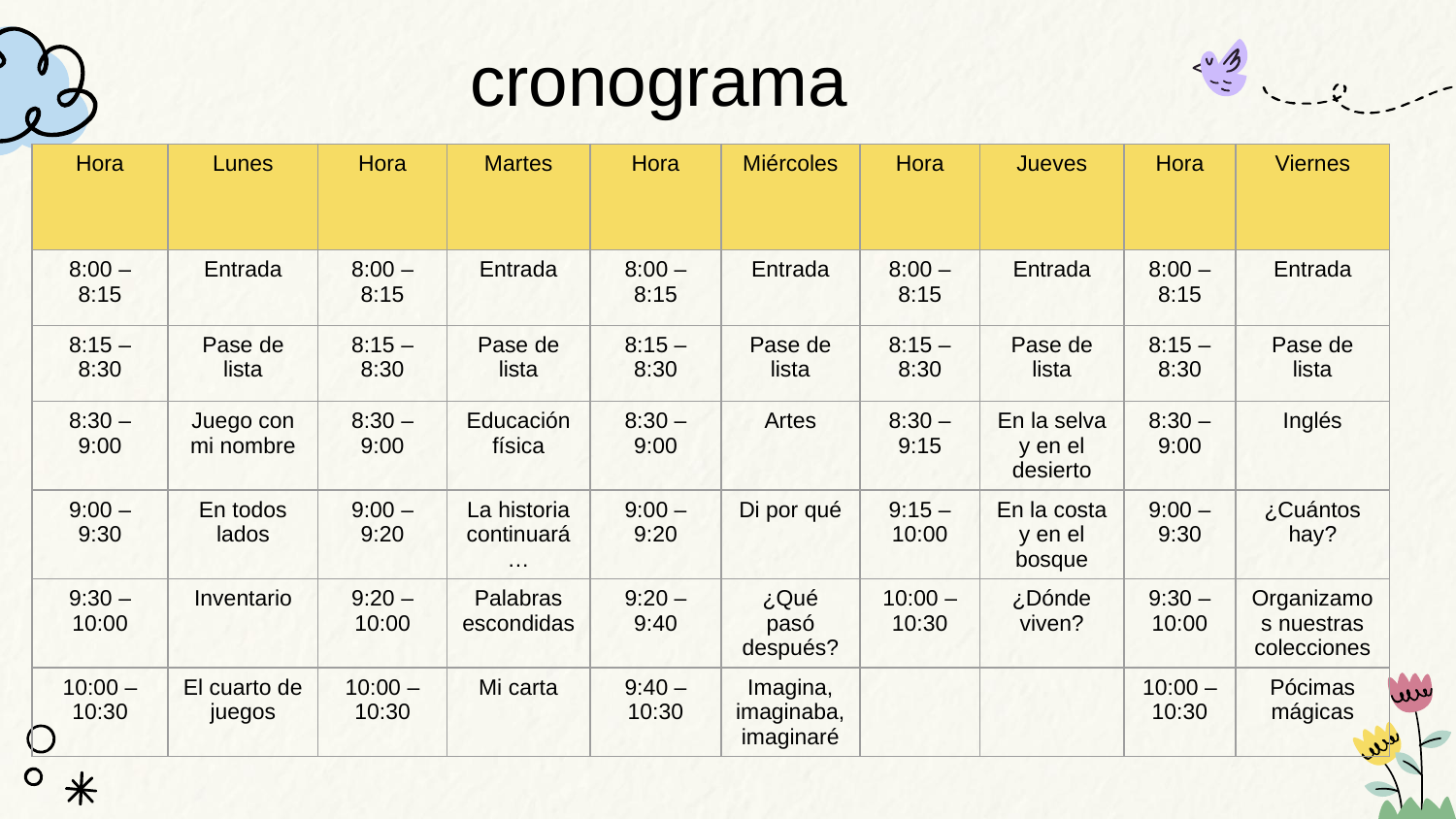

# cronograma
| Hora | Lunes | Hora | Martes | Hora | Miércoles | Hora | Jueves | Hora | Viernes |
| --- | --- | --- | --- | --- | --- | --- | --- | --- | --- |
| 8:00 – 8:15 | Entrada | 8:00 – 8:15 | Entrada | 8:00 – 8:15 | Entrada | 8:00 – 8:15 | Entrada | 8:00 – 8:15 | Entrada |
| 8:15 – 8:30 | Pase de lista | 8:15 – 8:30 | Pase de lista | 8:15 – 8:30 | Pase de lista | 8:15 – 8:30 | Pase de lista | 8:15 – 8:30 | Pase de lista |
| 8:30 – 9:00 | Juego con mi nombre | 8:30 – 9:00 | Educación física | 8:30 – 9:00 | Artes | 8:30 – 9:15 | En la selva y en el desierto | 8:30 – 9:00 | Inglés |
| 9:00 – 9:30 | En todos lados | 9:00 – 9:20 | La historia continuará… | 9:00 – 9:20 | Di por qué | 9:15 – 10:00 | En la costa y en el bosque | 9:00 – 9:30 | ¿Cuántos hay? |
| 9:30 – 10:00 | Inventario | 9:20 – 10:00 | Palabras escondidas | 9:20 – 9:40 | ¿Qué pasó después? | 10:00 – 10:30 | ¿Dónde viven? | 9:30 – 10:00 | Organizamos nuestras colecciones |
| 10:00 – 10:30 | El cuarto de juegos | 10:00 – 10:30 | Mi carta | 9:40 – 10:30 | Imagina, imaginaba, imaginaré |  |  | 10:00 – 10:30 | Pócimas mágicas |